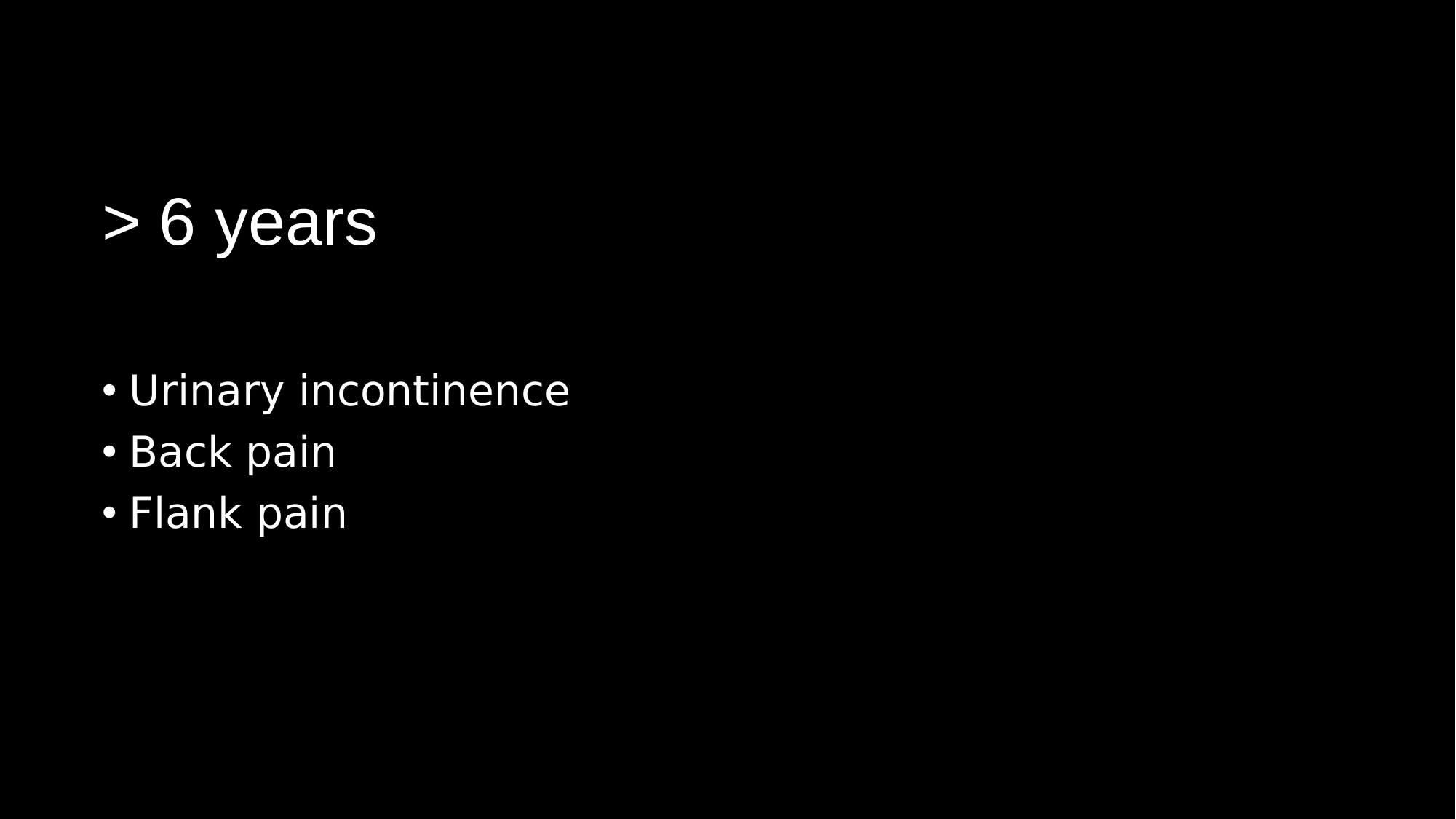

# > 6 years
Urinary incontinence
Back pain
Flank pain